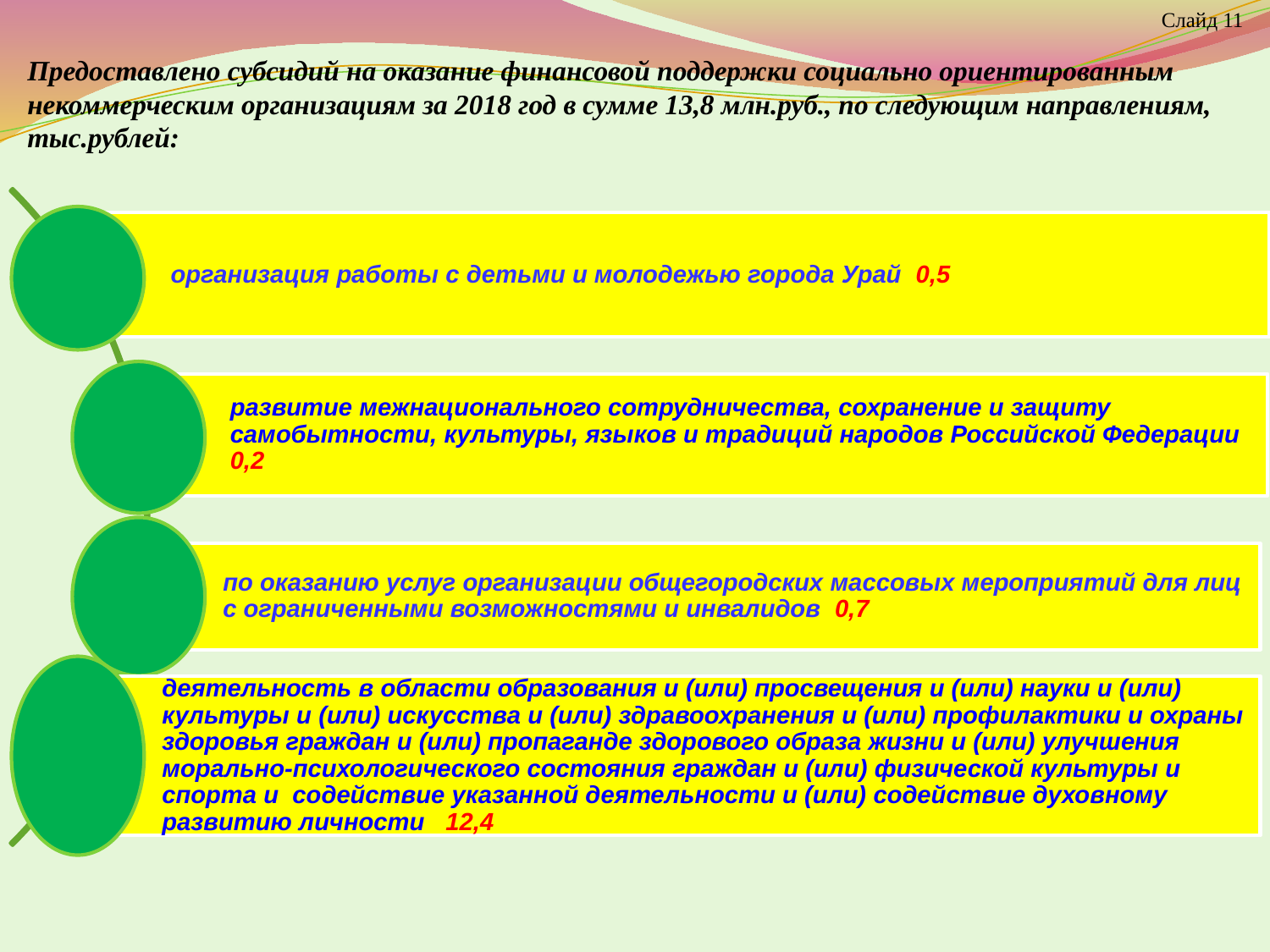

Слайд 11
Предоставлено субсидий на оказание финансовой поддержки социально ориентированным некоммерческим организациям за 2018 год в сумме 13,8 млн.руб., по следующим направлениям, тыс.рублей:
организация работы с детьми и молодежью города Урай  0,5
развитие межнационального сотрудничества, сохранение и защиту самобытности, культуры, языков и традиций народов Российской Федерации 0,2
по оказанию услуг организации общегородских массовых мероприятий для лиц с ограниченными возможностями и инвалидов  0,7
деятельность в области образования и (или) просвещения и (или) науки и (или) культуры и (или) искусства и (или) здравоохранения и (или) профилактики и охраны здоровья граждан и (или) пропаганде здорового образа жизни и (или) улучшения морально-психологического состояния граждан и (или) физической культуры и спорта и  содействие указанной деятельности и (или) содействие духовному развитию личности   12,4